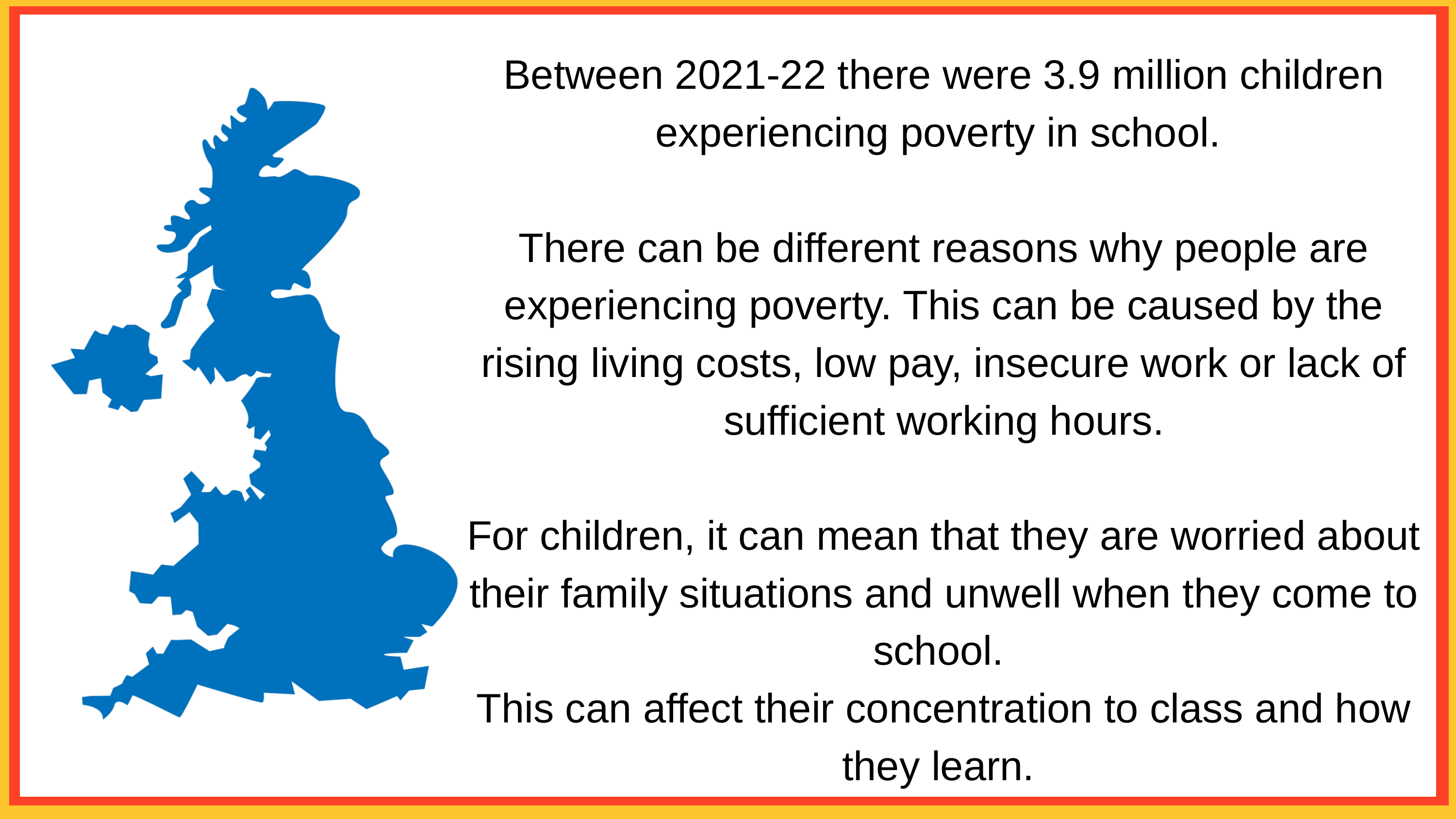

Between 2021-22 there were 3.9 million children experiencing poverty in school.

There can be different reasons why people are experiencing poverty. This can be caused by the rising living costs, low pay, insecure work or lack of sufficient working hours.

For children, it can mean that they are worried about their family situations and unwell when they come to school.
This can affect their concentration to class and how they learn.